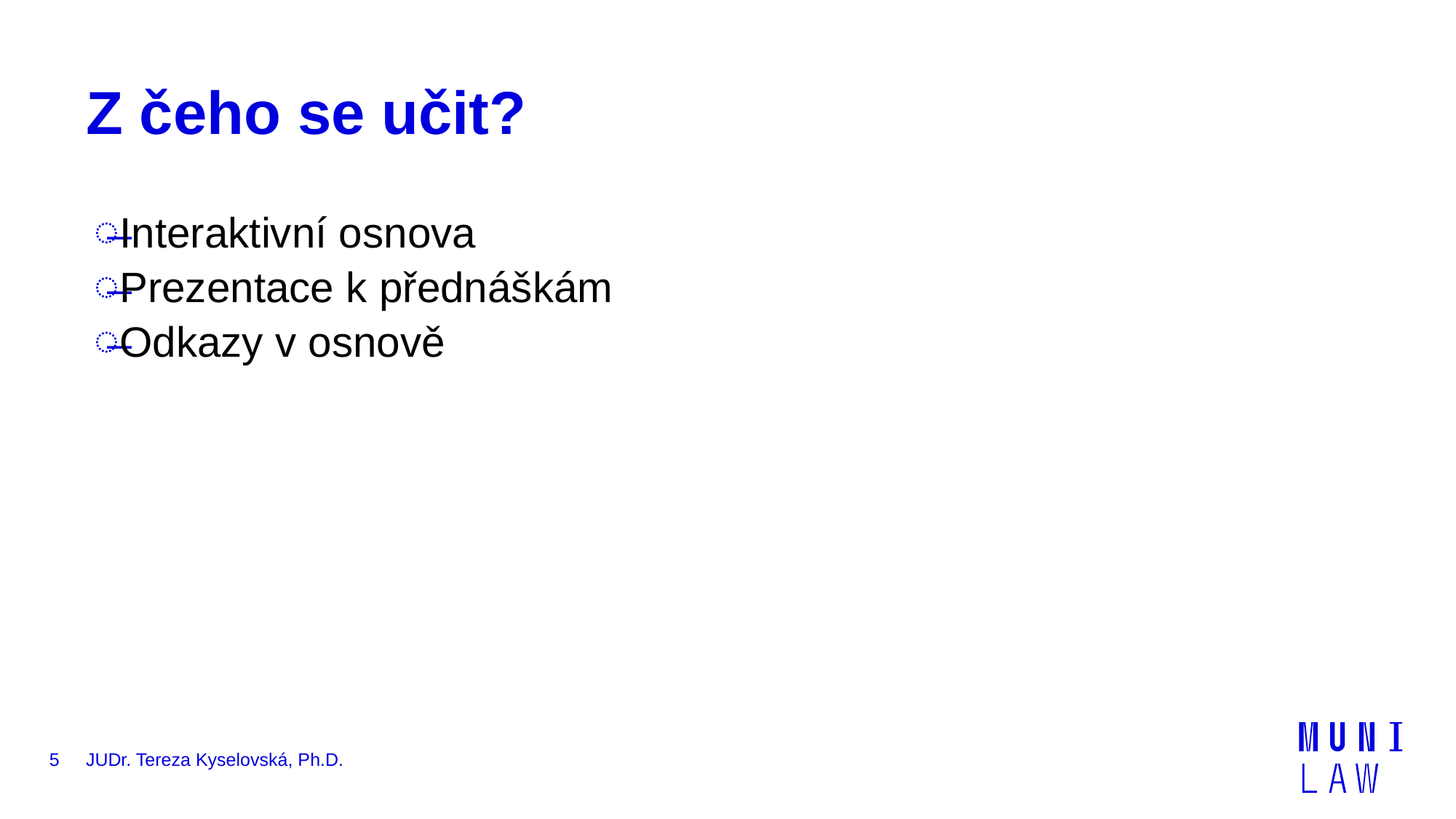

# Z čeho se učit?
Interaktivní osnova
Prezentace k přednáškám
Odkazy v osnově
5
JUDr. Tereza Kyselovská, Ph.D.